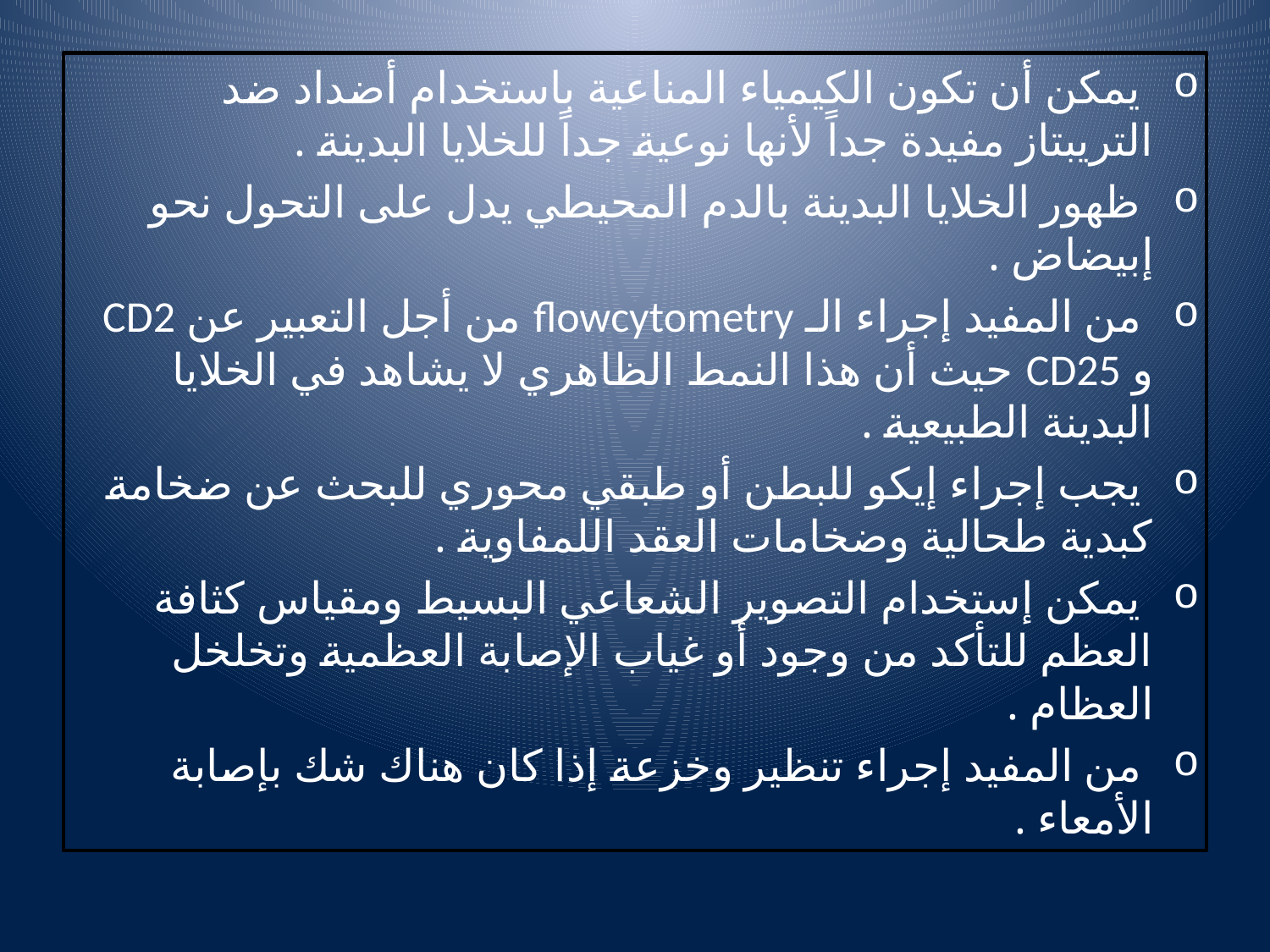

يمكن أن تكون الكيمياء المناعية باستخدام أضداد ضد التريبتاز مفيدة جداً لأنها نوعية جداً للخلايا البدينة .
 ظهور الخلايا البدينة بالدم المحيطي يدل على التحول نحو إبيضاض .
 من المفيد إجراء الـ flowcytometry من أجل التعبير عن CD2 و CD25 حيث أن هذا النمط الظاهري لا يشاهد في الخلايا البدينة الطبيعية .
 يجب إجراء إيكو للبطن أو طبقي محوري للبحث عن ضخامة كبدية طحالية وضخامات العقد اللمفاوية .
 يمكن إستخدام التصوير الشعاعي البسيط ومقياس كثافة العظم للتأكد من وجود أو غياب الإصابة العظمية وتخلخل العظام .
 من المفيد إجراء تنظير وخزعة إذا كان هناك شك بإصابة الأمعاء .